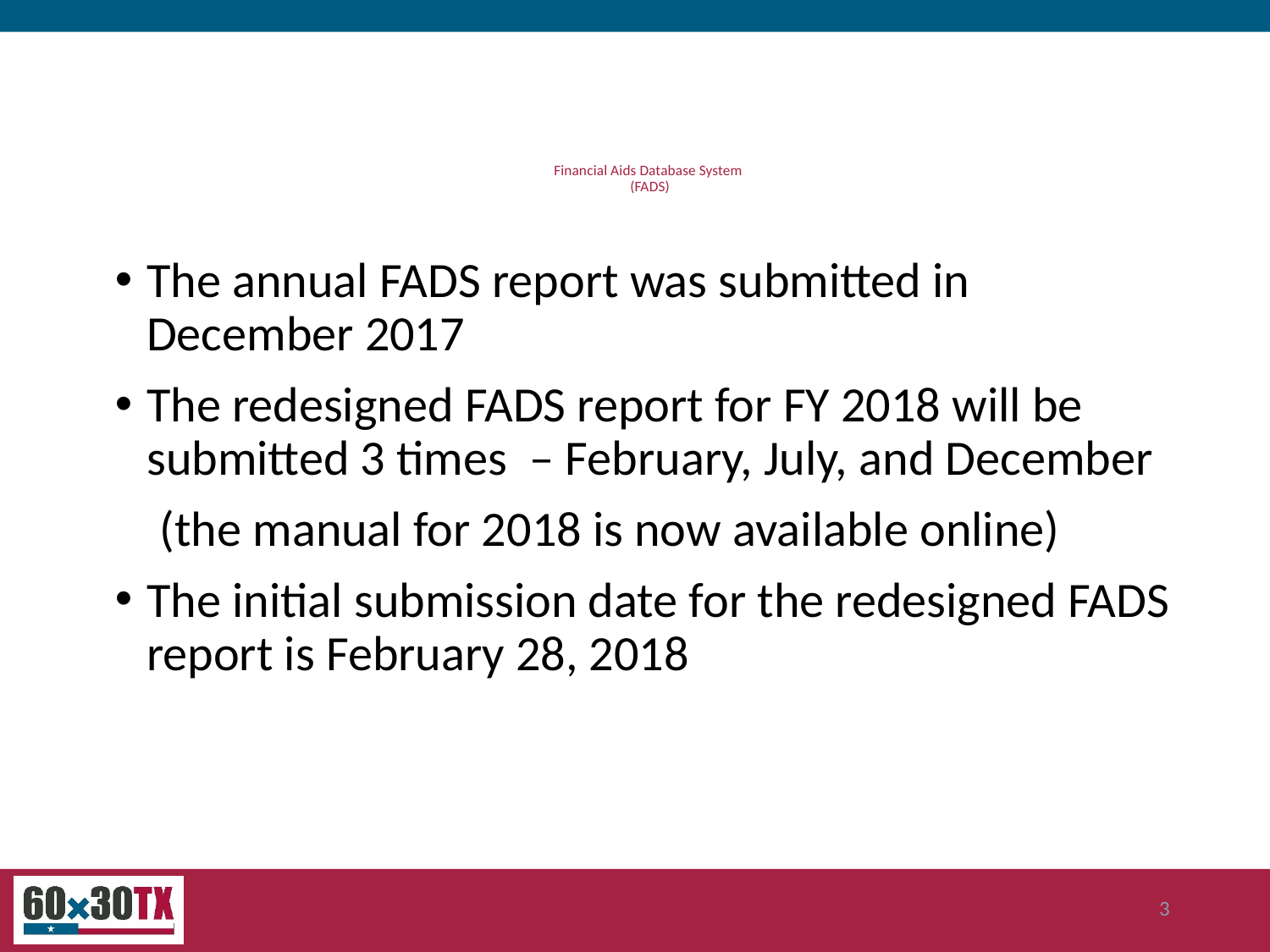

# Financial Aids Database System (FADS)
The annual FADS report was submitted in December 2017
The redesigned FADS report for FY 2018 will be submitted 3 times  – February, July, and December
    (the manual for 2018 is now available online)
The initial submission date for the redesigned FADS report is February 28, 2018

3